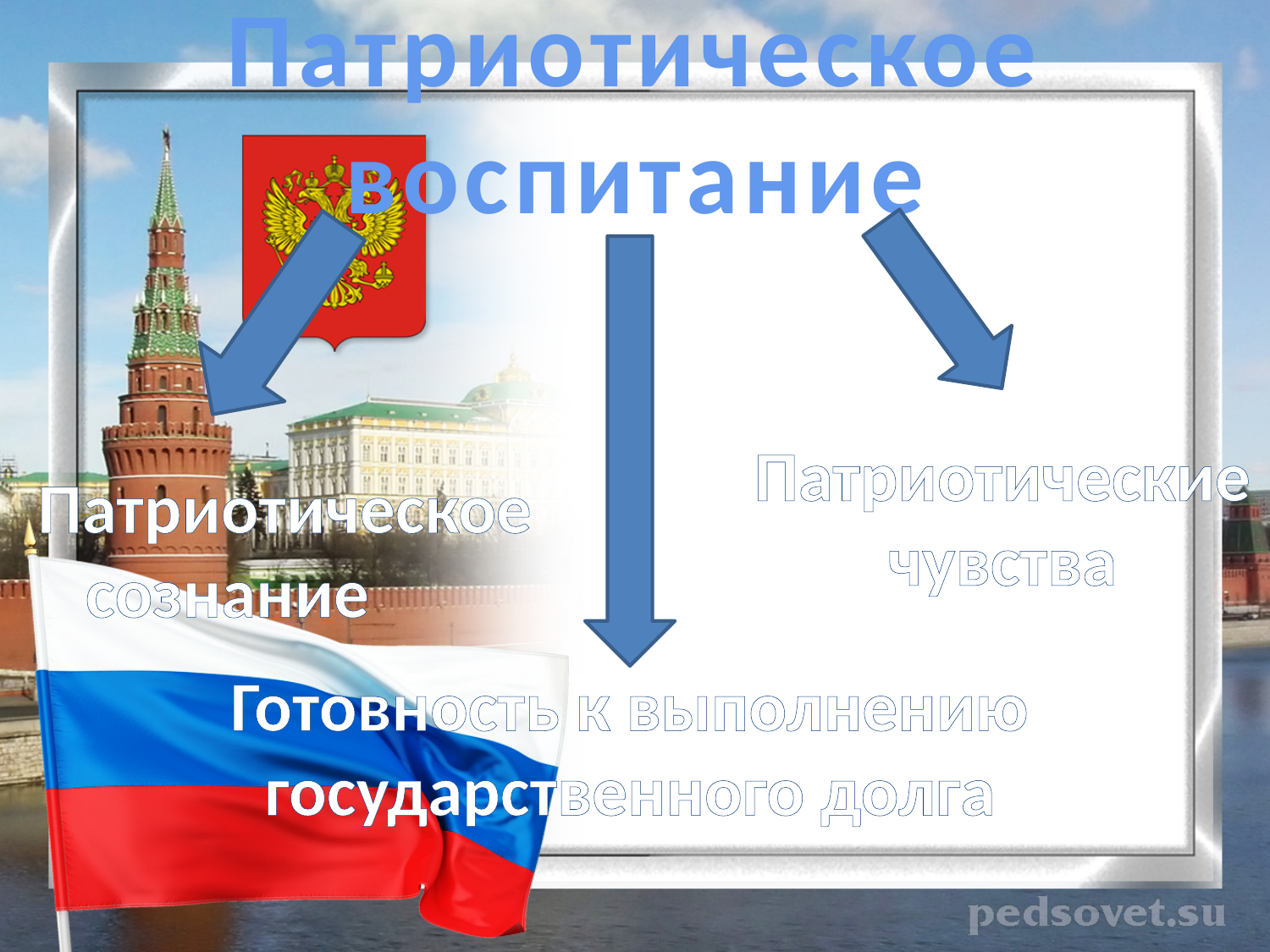

# Патриотическое воспитание

Патриотические чувства
Патриотическое сознание
Готовность к выполнению государственного долга